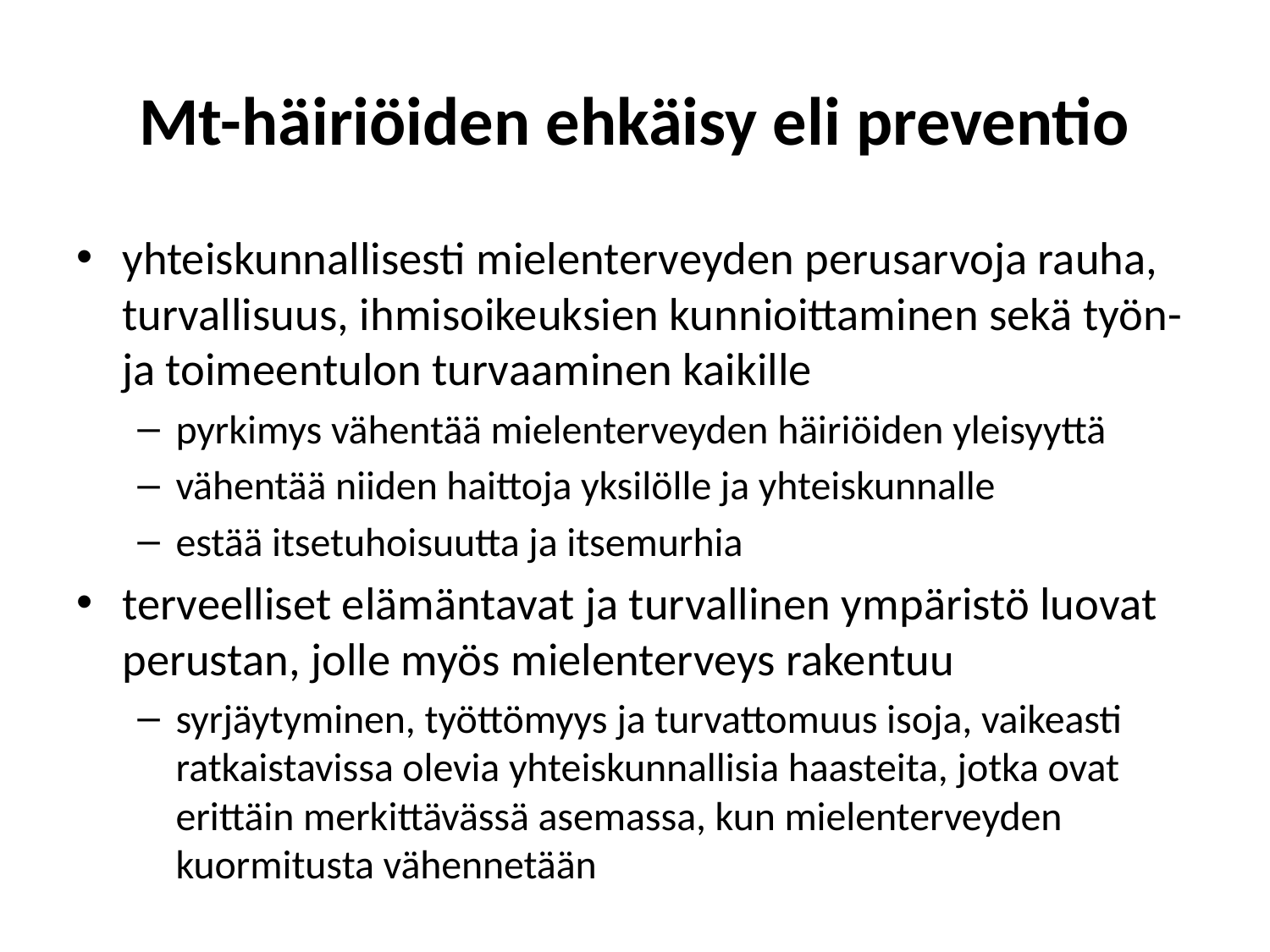

# Mt-häiriöiden ehkäisy eli preventio
yhteiskunnallisesti mielenterveyden perusarvoja rauha, turvallisuus, ihmisoikeuksien kunnioittaminen sekä työn- ja toimeentulon turvaaminen kaikille
pyrkimys vähentää mielenterveyden häiriöiden yleisyyttä
vähentää niiden haittoja yksilölle ja yhteiskunnalle
estää itsetuhoisuutta ja itsemurhia
terveelliset elämäntavat ja turvallinen ympäristö luovat perustan, jolle myös mielenterveys rakentuu
syrjäytyminen, työttömyys ja turvattomuus isoja, vaikeasti ratkaistavissa olevia yhteiskunnallisia haasteita, jotka ovat erittäin merkittävässä asemassa, kun mielenterveyden kuormitusta vähennetään